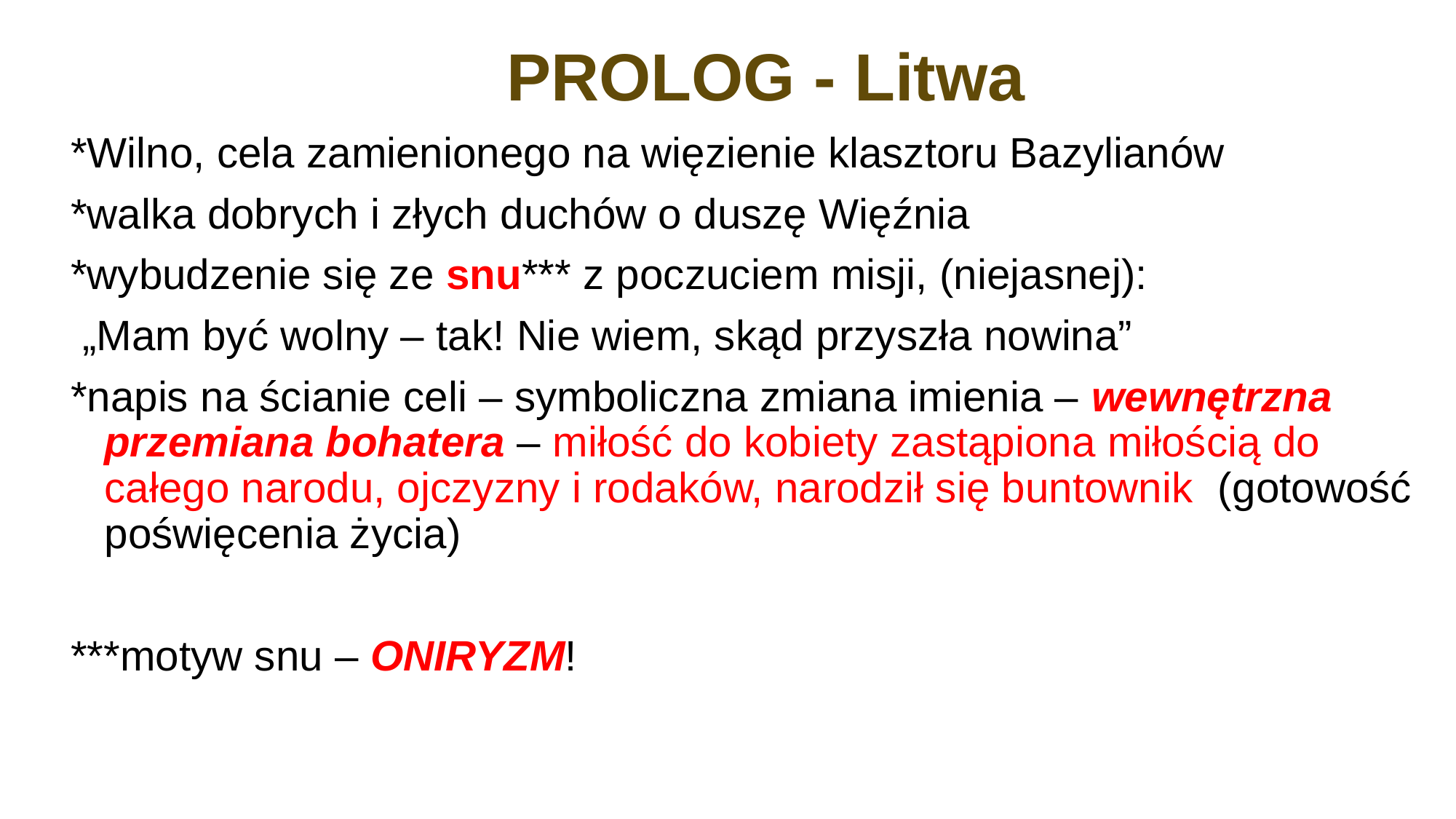

# PROLOG - Litwa
*Wilno, cela zamienionego na więzienie klasztoru Bazylianów
*walka dobrych i złych duchów o duszę Więźnia
*wybudzenie się ze snu*** z poczuciem misji, (niejasnej):
 „Mam być wolny – tak! Nie wiem, skąd przyszła nowina”
*napis na ścianie celi – symboliczna zmiana imienia – wewnętrzna przemiana bohatera – miłość do kobiety zastąpiona miłością do całego narodu, ojczyzny i rodaków, narodził się buntownik  (gotowość poświęcenia życia)

***motyw snu – ONIRYZM!